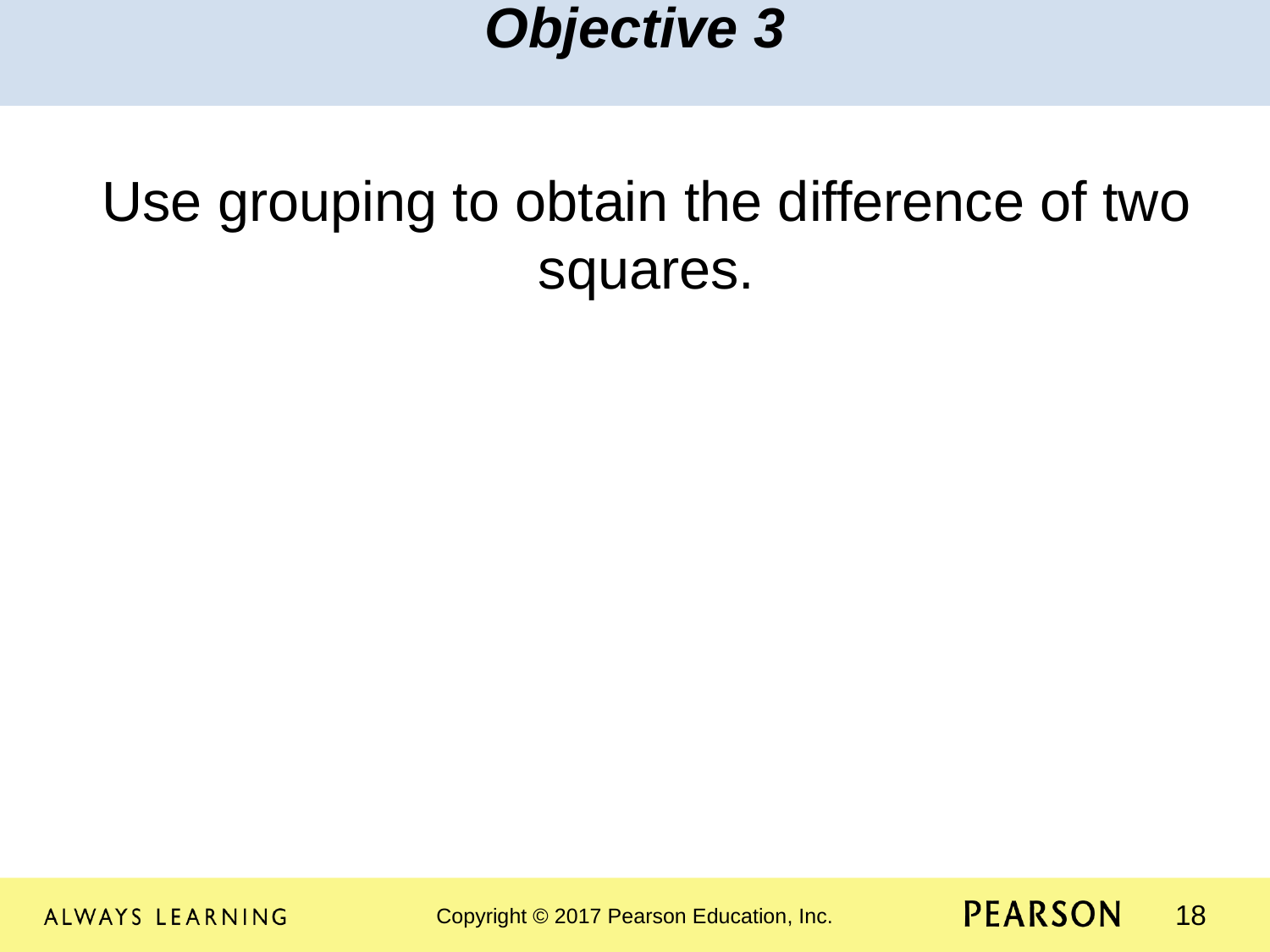

Objective 3
Use grouping to obtain the difference of two squares.